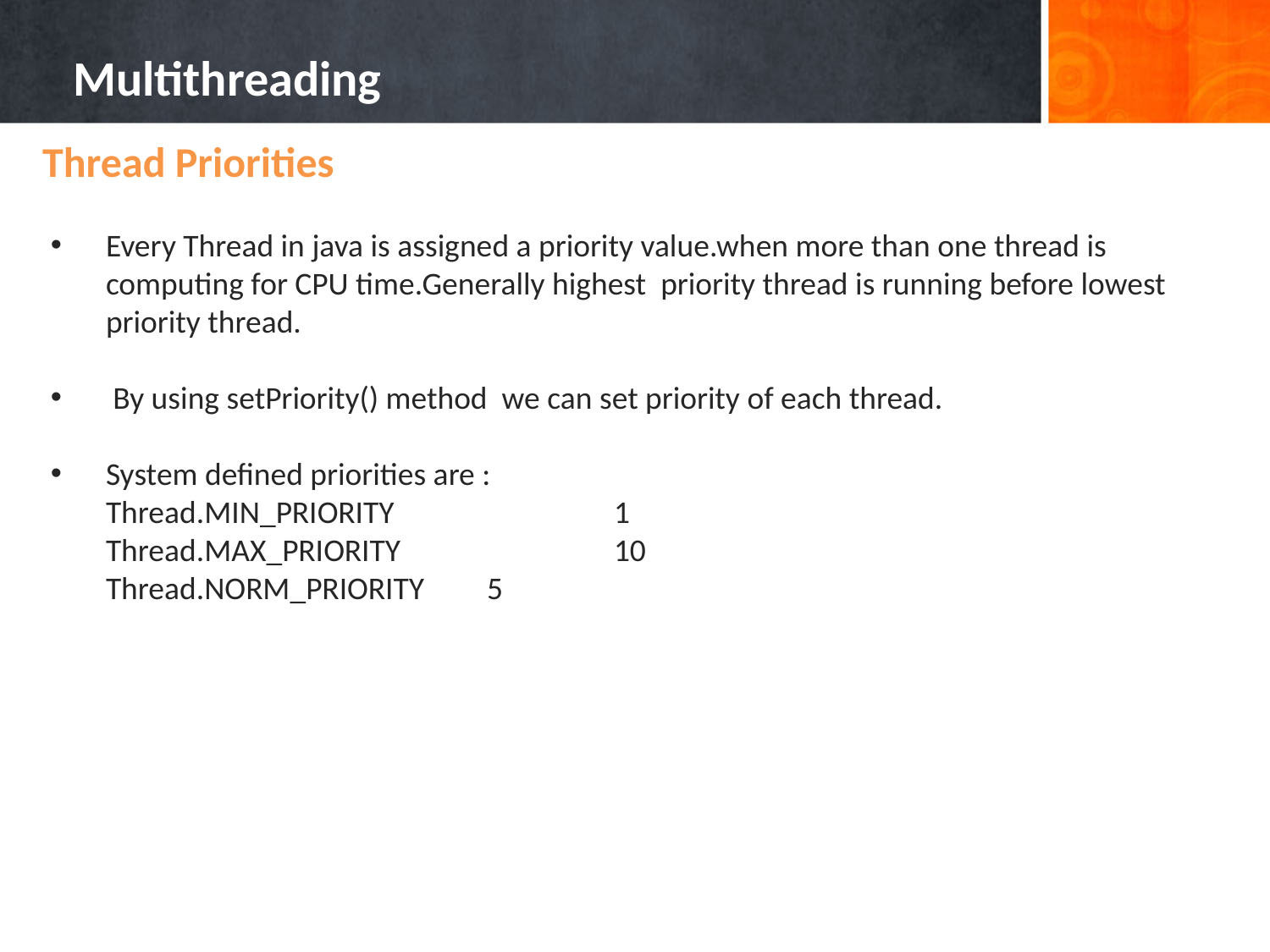

Multithreading
Thread Priorities

Every Thread in java is assigned a priority value.when more than one thread is computing for CPU time.Generally highest  priority thread is running before lowest  priority thread.

 By using setPriority() method  we can set priority of each thread.

System defined priorities are :
	Thread.MIN_PRIORITY		1
	Thread.MAX_PRIORITY		10
	Thread.NORM_PRIORITY	5